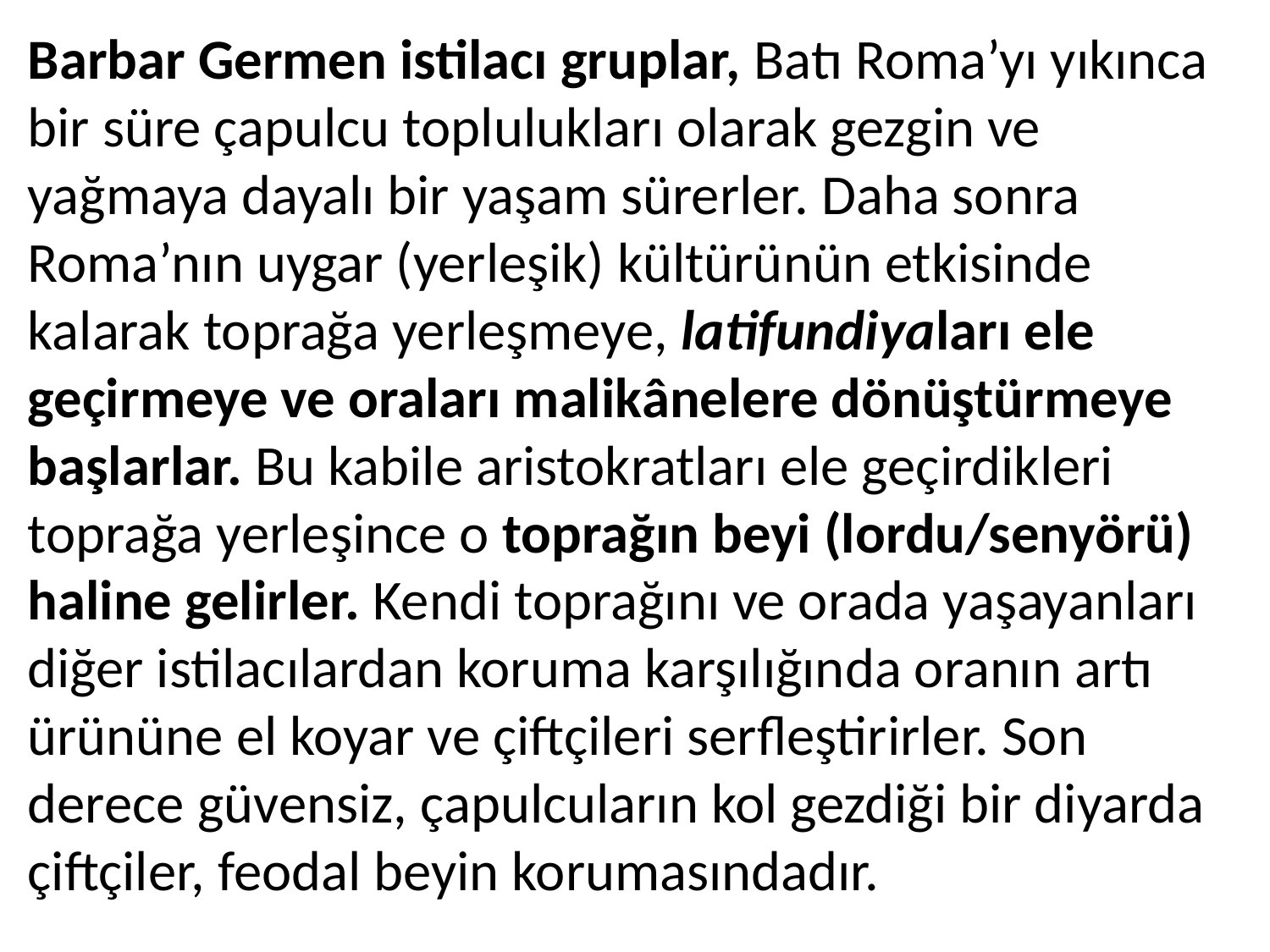

Barbar Germen istilacı gruplar, Batı Roma’yı yıkınca bir süre çapulcu toplulukları olarak gezgin ve yağmaya dayalı bir yaşam sürerler. Daha sonra Roma’nın uygar (yerleşik) kültürünün etkisinde kalarak toprağa yerleşmeye, latifundiyaları ele geçirmeye ve oraları malikânelere dönüştürmeye başlarlar. Bu kabile aristokratları ele geçirdikleri toprağa yerleşince o toprağın beyi (lordu/senyörü) haline gelirler. Kendi toprağını ve orada yaşayanları diğer istilacılardan koruma karşılığında oranın artı ürününe el koyar ve çiftçileri serfleştirirler. Son derece güvensiz, çapulcuların kol gezdiği bir diyarda çiftçiler, feodal beyin korumasındadır.